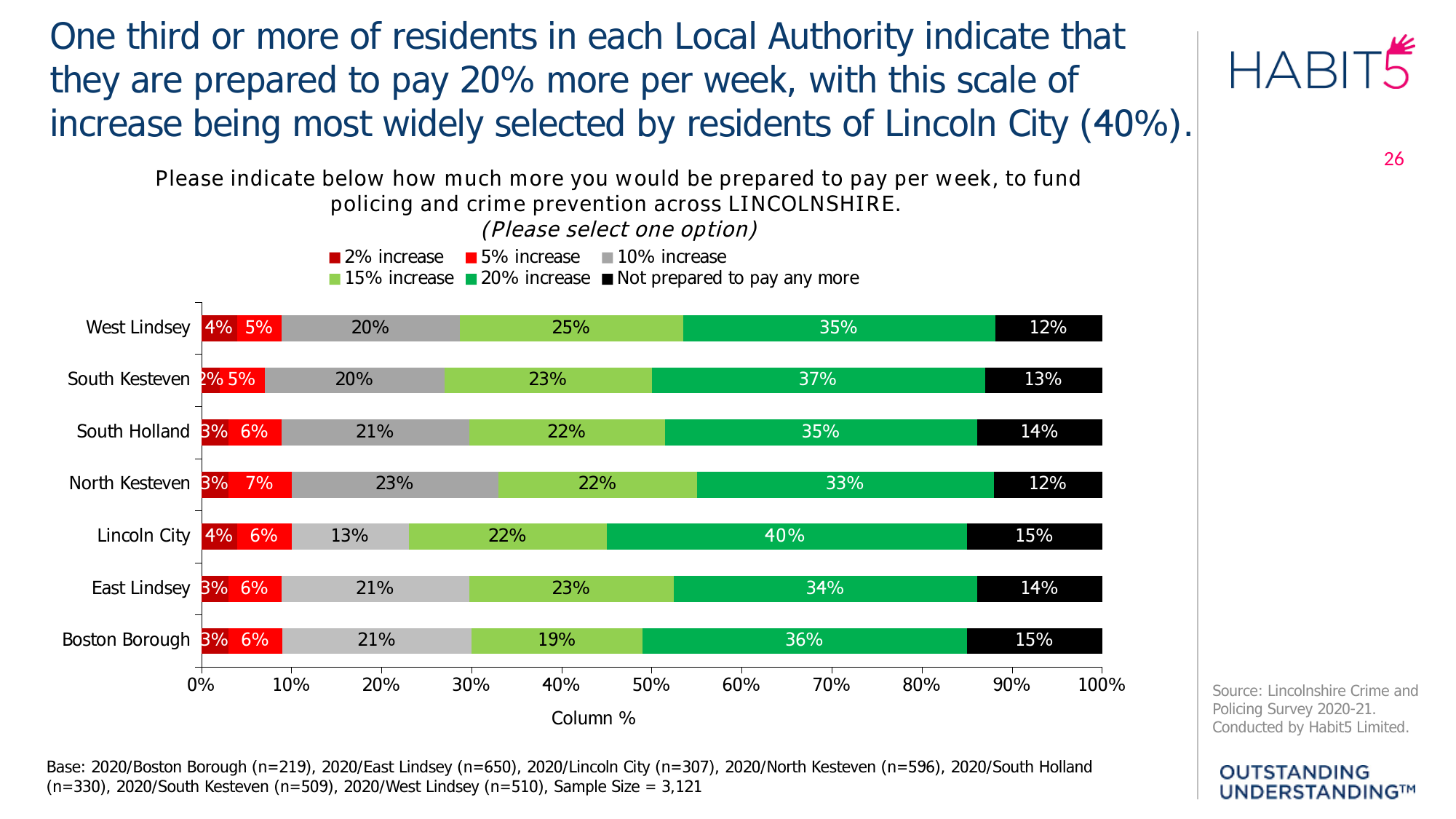

One third or more of residents in each Local Authority indicate that they are prepared to pay 20% more per week, with this scale of increase being most widely selected by residents of Lincoln City (40%).
Please indicate below how much more you would be prepared to pay per week, to fund policing and crime prevention across LINCOLNSHIRE.
(Please select one option)

### Chart

| Category | 2% increase | 5% increase | 10% increase | 15% increase | 20% increase | Not prepared to pay any more |
|---|---|---|---|---|---|---|
| Boston Borough | 0.03 | 0.06 | 0.21 | 0.19 | 0.36 | 0.15 |
| East Lindsey | 0.03 | 0.06 | 0.21 | 0.23 | 0.34 | 0.14 |
| Lincoln City | 0.04 | 0.06 | 0.13 | 0.22 | 0.4 | 0.15 |
| North Kesteven | 0.03 | 0.07 | 0.23 | 0.22 | 0.33 | 0.12 |
| South Holland | 0.03 | 0.06 | 0.21 | 0.22 | 0.35 | 0.14 |
| South Kesteven | 0.02 | 0.05 | 0.2 | 0.23 | 0.37 | 0.13 |
| West Lindsey | 0.04 | 0.05 | 0.2 | 0.25 | 0.35 | 0.12 |
Base: 2020/Boston Borough (n=219), 2020/East Lindsey (n=650), 2020/Lincoln City (n=307), 2020/North Kesteven (n=596), 2020/South Holland (n=330), 2020/South Kesteven (n=509), 2020/West Lindsey (n=510), Sample Size = 3,121